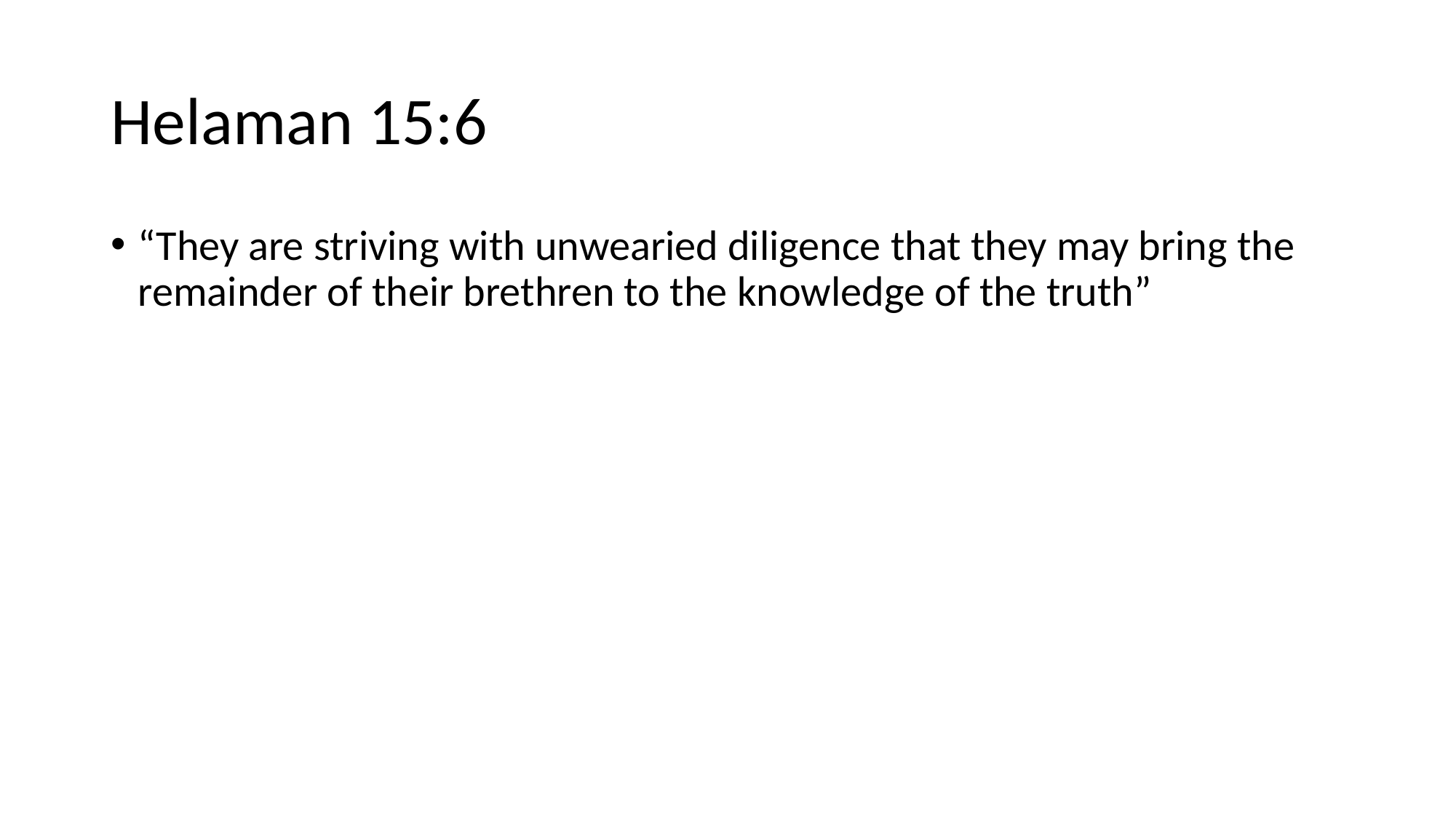

# Helaman 15:6
“They are striving with unwearied diligence that they may bring the remainder of their brethren to the knowledge of the truth”